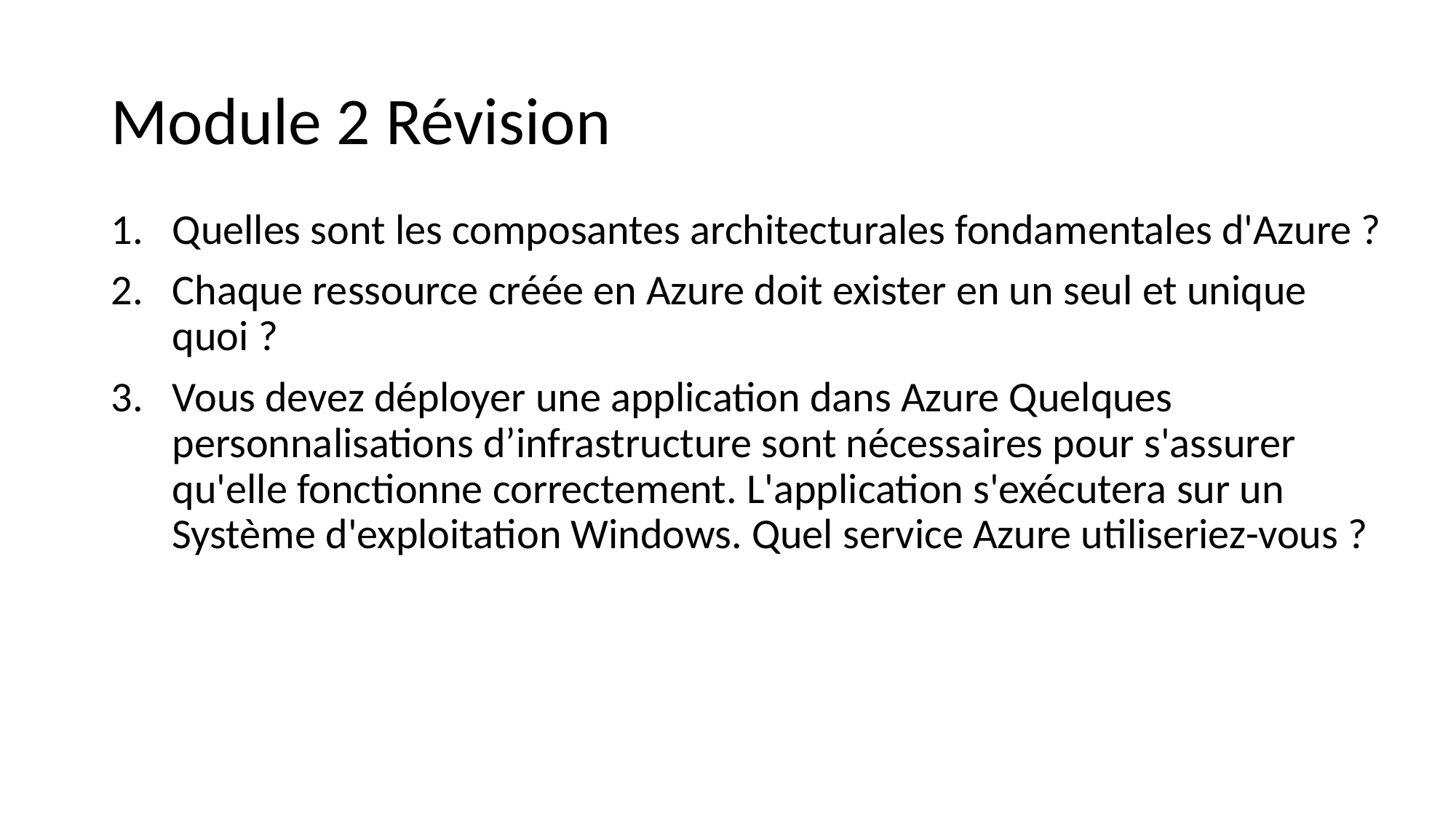

# Module 2 Révision
Quelles sont les composantes architecturales fondamentales d'Azure ?
Chaque ressource créée en Azure doit exister en un seul et unique quoi ?
Vous devez déployer une application dans Azure Quelques personnalisations d’infrastructure sont nécessaires pour s'assurer qu'elle fonctionne correctement. L'application s'exécutera sur un Système d'exploitation Windows. Quel service Azure utiliseriez-vous ?